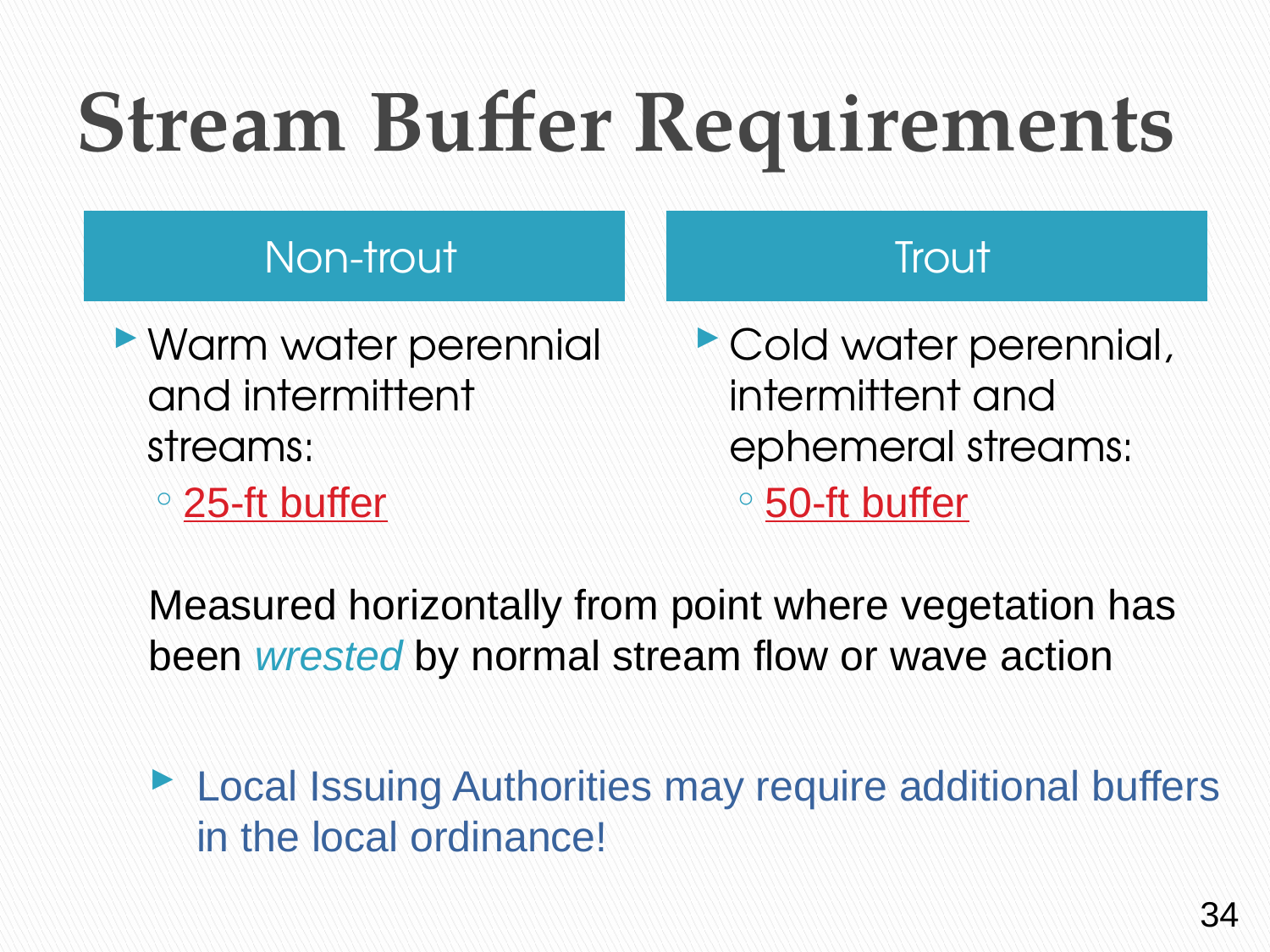

# Stream Buffer Requirements
Non-trout
Trout
Warm water perennial and intermittent streams:
25-ft buffer
Cold water perennial, intermittent and ephemeral streams:
50-ft buffer
Measured horizontally from point where vegetation has been wrested by normal stream flow or wave action
Local Issuing Authorities may require additional buffers in the local ordinance!
34